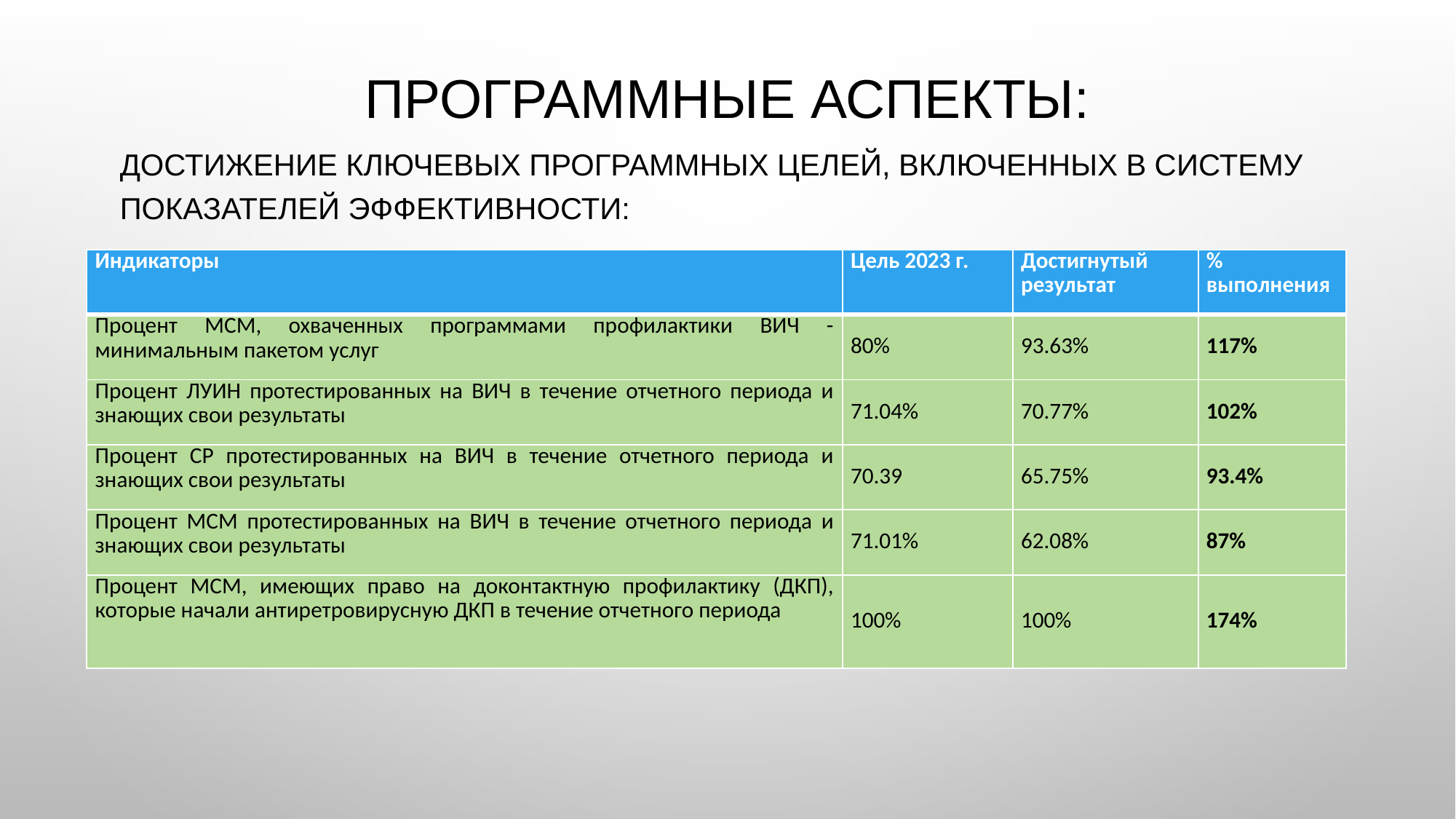

# Программные аспекты:
Достижение ключевых программных целей, включенных в систему показателей эффективности:

| Индикаторы | Цель 2023 г. | Достигнутый результат | % выполнения |
| --- | --- | --- | --- |
| Процент МСМ, охваченных программами профилактики ВИЧ - минимальным пакетом услуг | 80% | 93.63% | 117% |
| Процент ЛУИН протестированных на ВИЧ в течение отчетного периода и знающих свои результаты | 71.04% | 70.77% | 102% |
| Процент СР протестированных на ВИЧ в течение отчетного периода и знающих свои результаты | 70.39 | 65.75% | 93.4% |
| Процент МСМ протестированных на ВИЧ в течение отчетного периода и знающих свои результаты | 71.01% | 62.08% | 87% |
| Процент МСМ, имеющих право на доконтактную профилактику (ДКП), которые начали антиретровирусную ДКП в течение отчетного периода | 100% | 100% | 174% |